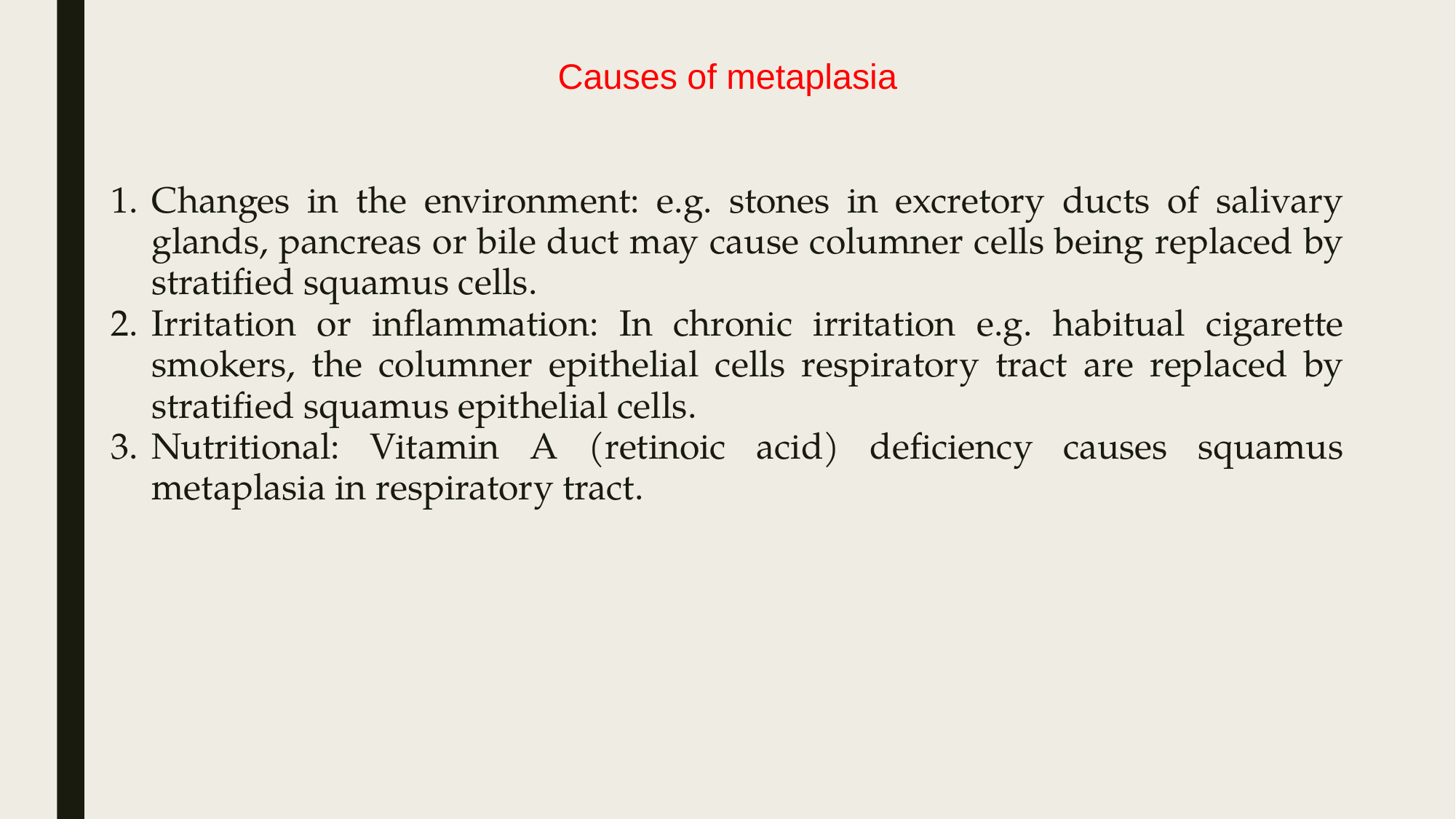

# Causes of metaplasia
Changes in the environment: e.g. stones in excretory ducts of salivary glands, pancreas or bile duct may cause columner cells being replaced by stratified squamus cells.
Irritation or inflammation: In chronic irritation e.g. habitual cigarette smokers, the columner epithelial cells respiratory tract are replaced by stratified squamus epithelial cells.
Nutritional: Vitamin A (retinoic acid) deficiency causes squamus metaplasia in respiratory tract.